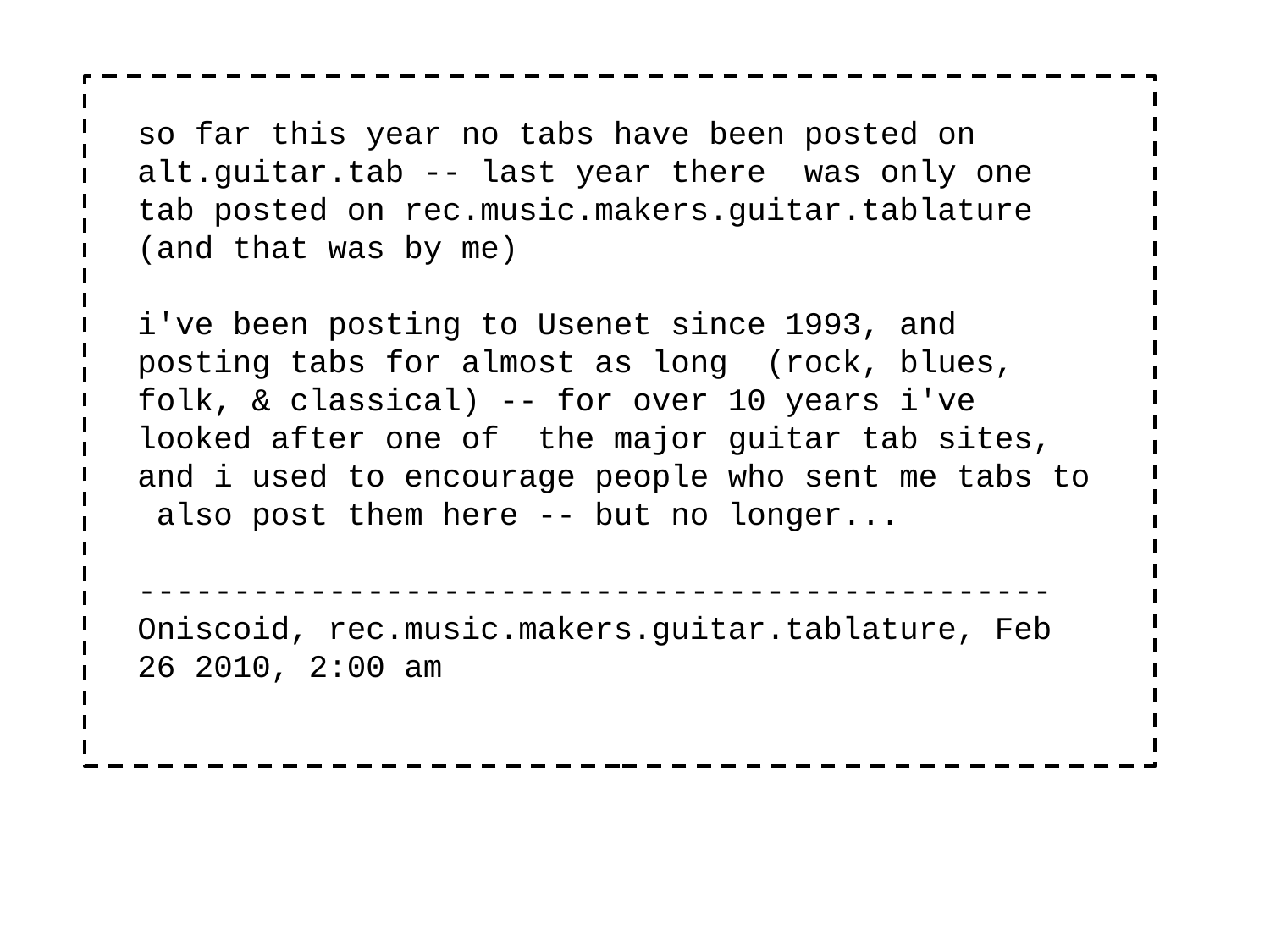

so far this year no tabs have been posted on alt.guitar.tab -- last year there  was only one tab posted on rec.music.makers.guitar.tablature (and that was by me)

i've been posting to Usenet since 1993, and posting tabs for almost as long  (rock, blues, folk, & classical) -- for over 10 years i've looked after one of  the major guitar tab sites, and i used to encourage people who sent me tabs to  also post them here -- but no longer...

------------------------------------------------
Oniscoid, rec.music.makers.guitar.tablature, Feb 26 2010, 2:00 am